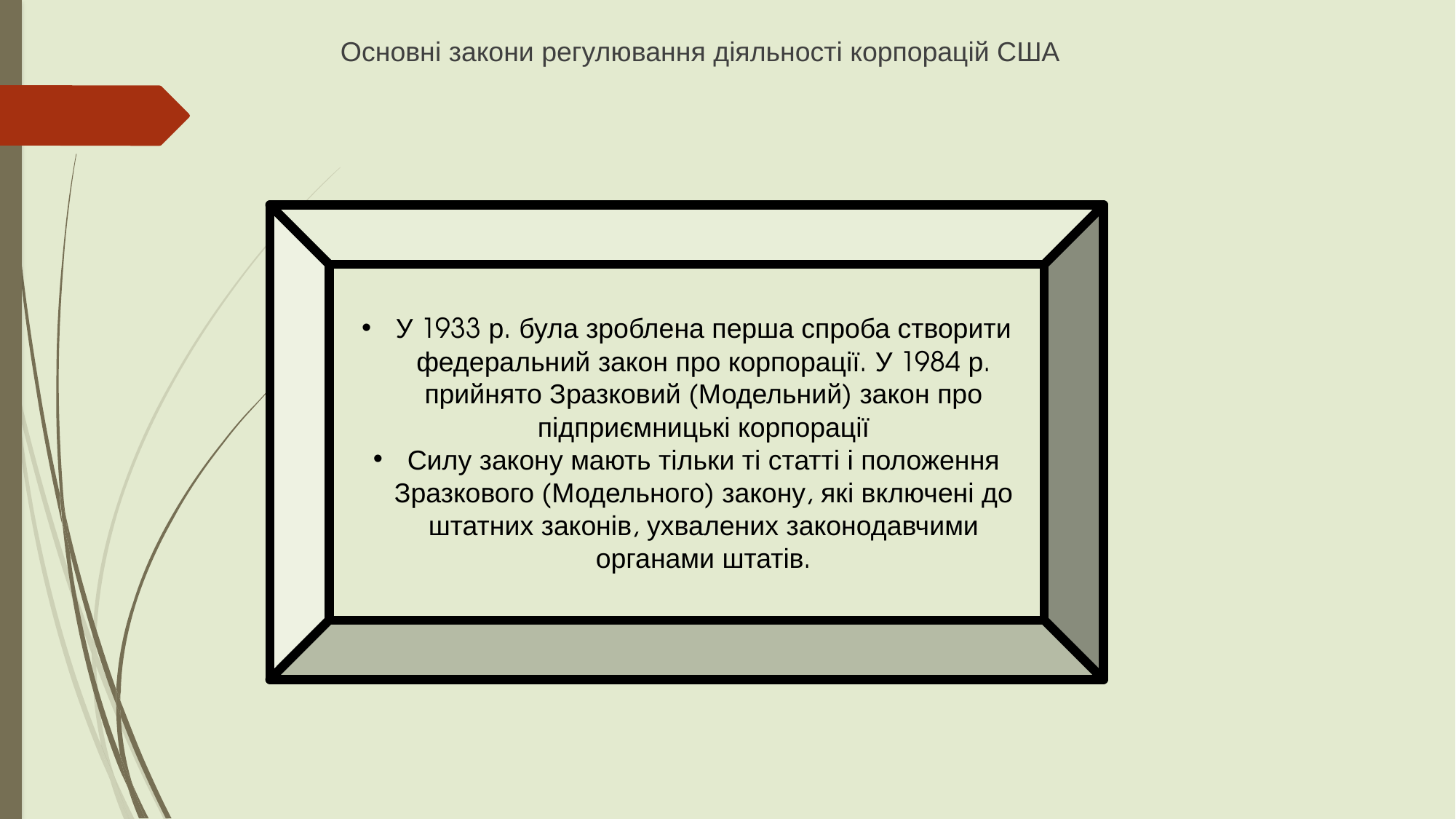

Основні закони регулювання діяльності корпорацій США

У 1933 р. була зроблена перша спроба створити федеральний закон про корпорації. У 1984 р. прийнято Зразковий (Модельний) закон про підприємницькі корпорації
Силу закону мають тільки ті статті і положення Зразкового (Модельного) закону, які включені до штатних законів, ухвалених законодавчими органами штатів.